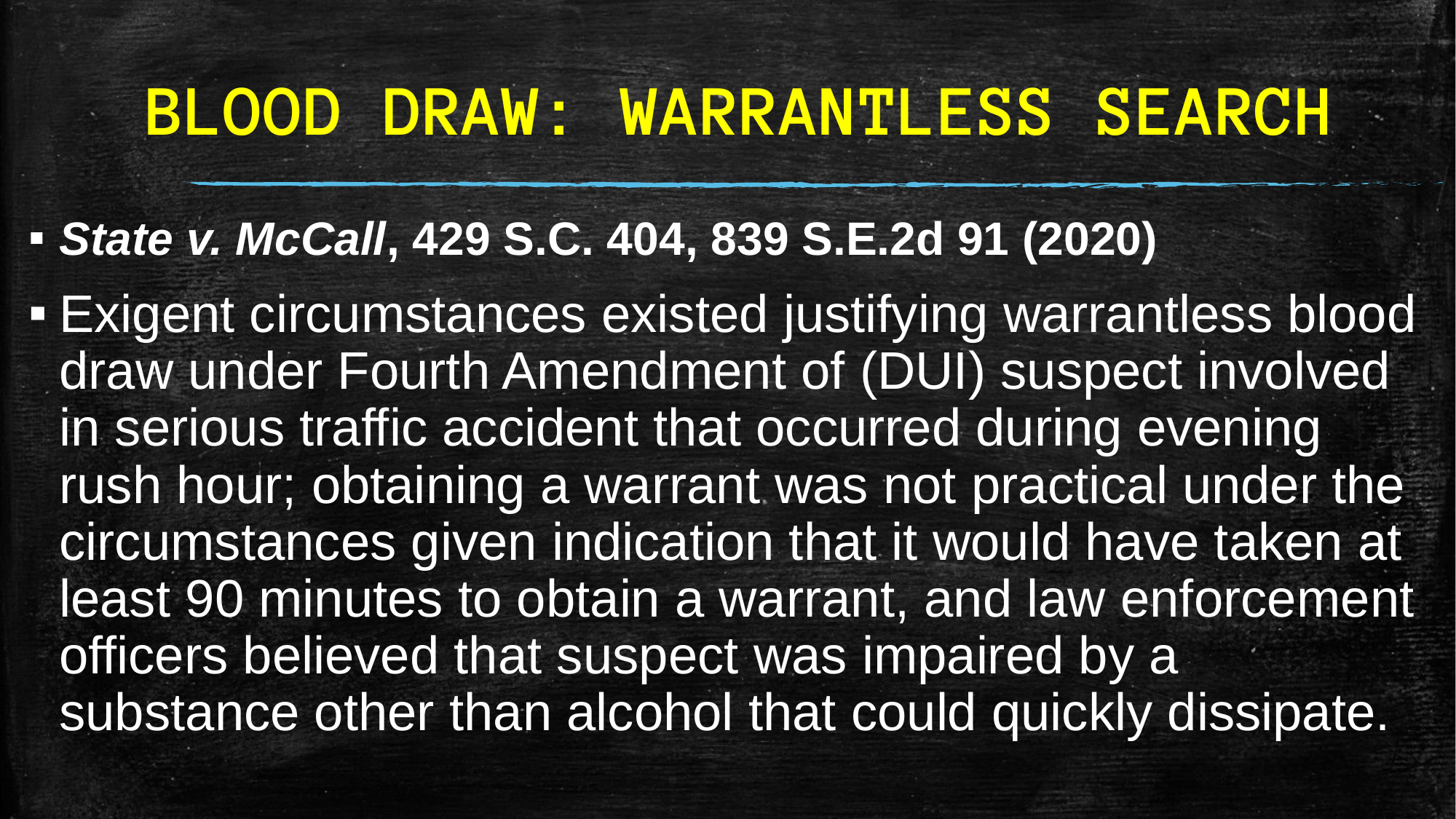

# BLOOD DRAW: WARRANTLESS SEARCH
State v. McCall, 429 S.C. 404, 839 S.E.2d 91 (2020)
Exigent circumstances existed justifying warrantless blood draw under Fourth Amendment of (DUI) suspect involved in serious traffic accident that occurred during evening rush hour; obtaining a warrant was not practical under the circumstances given indication that it would have taken at least 90 minutes to obtain a warrant, and law enforcement officers believed that suspect was impaired by a substance other than alcohol that could quickly dissipate.